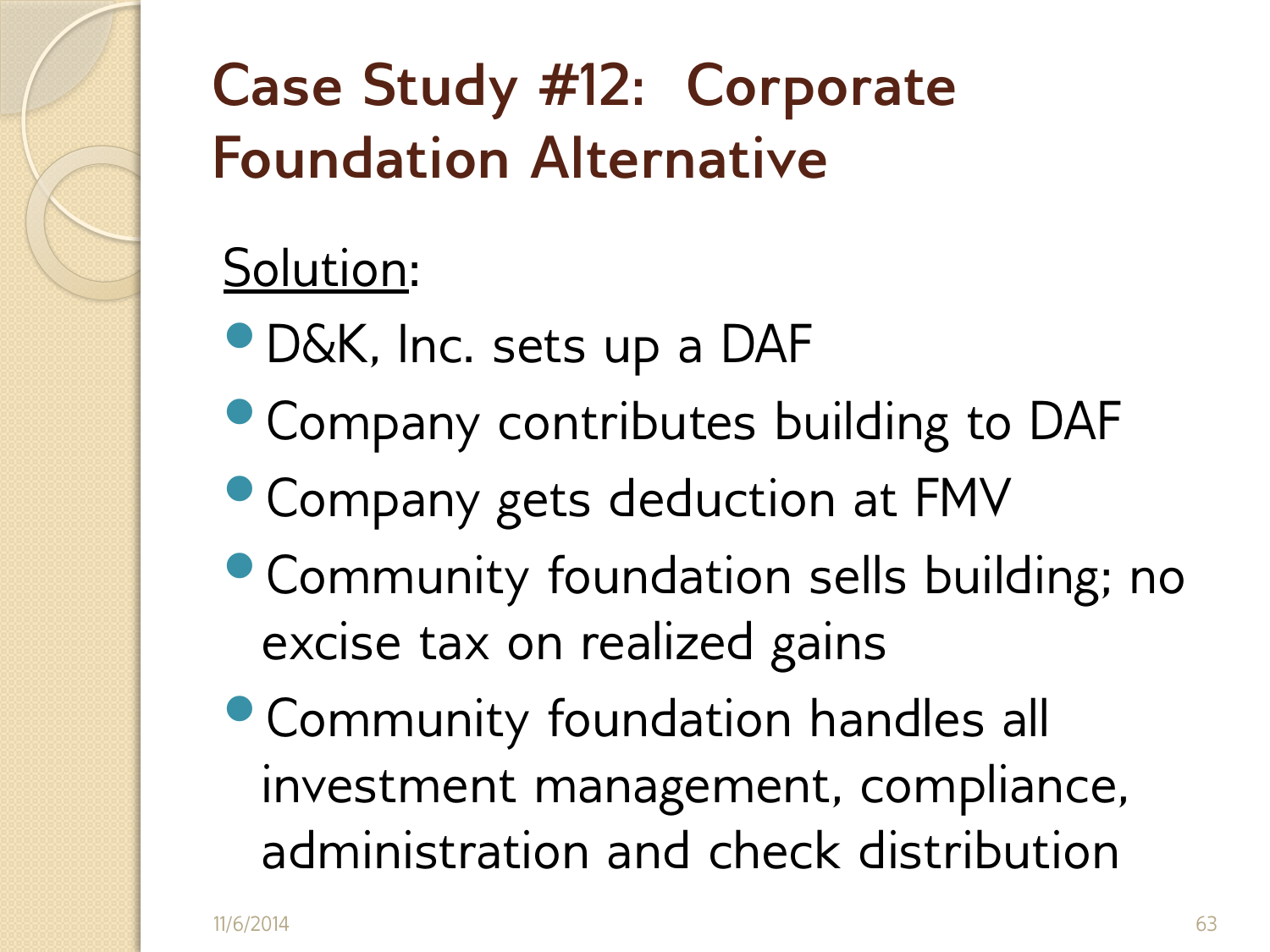

# Case Study #12:  Corporate Foundation Alternative
Solution:
D&K, Inc. sets up a DAF
Company contributes building to DAF
Company gets deduction at FMV
Community foundation sells building; no excise tax on realized gains
Community foundation handles all investment management, compliance, administration and check distribution
11/6/2014
63